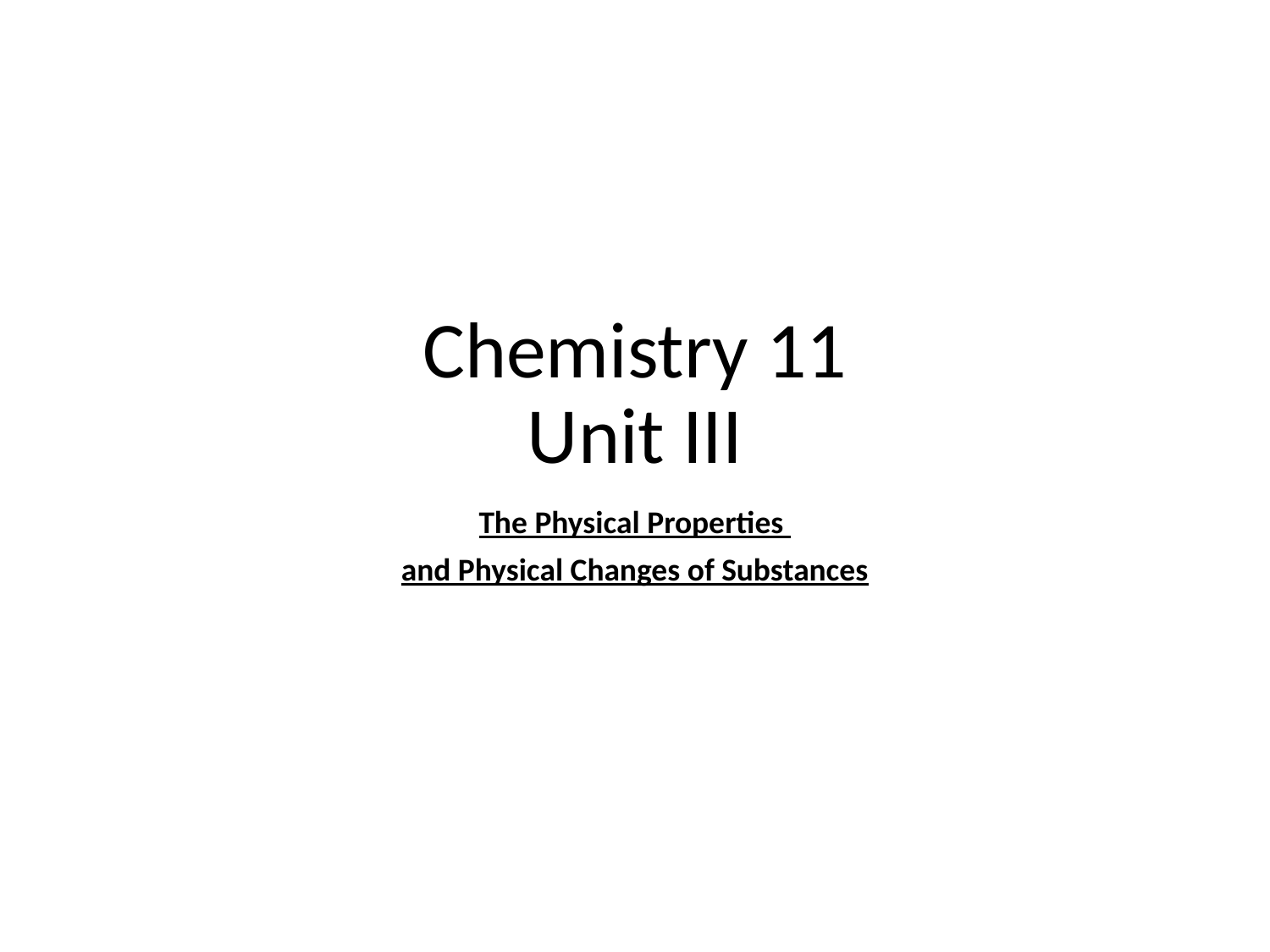

# Chemistry 11 Unit III
The Physical Properties
and Physical Changes of Substances